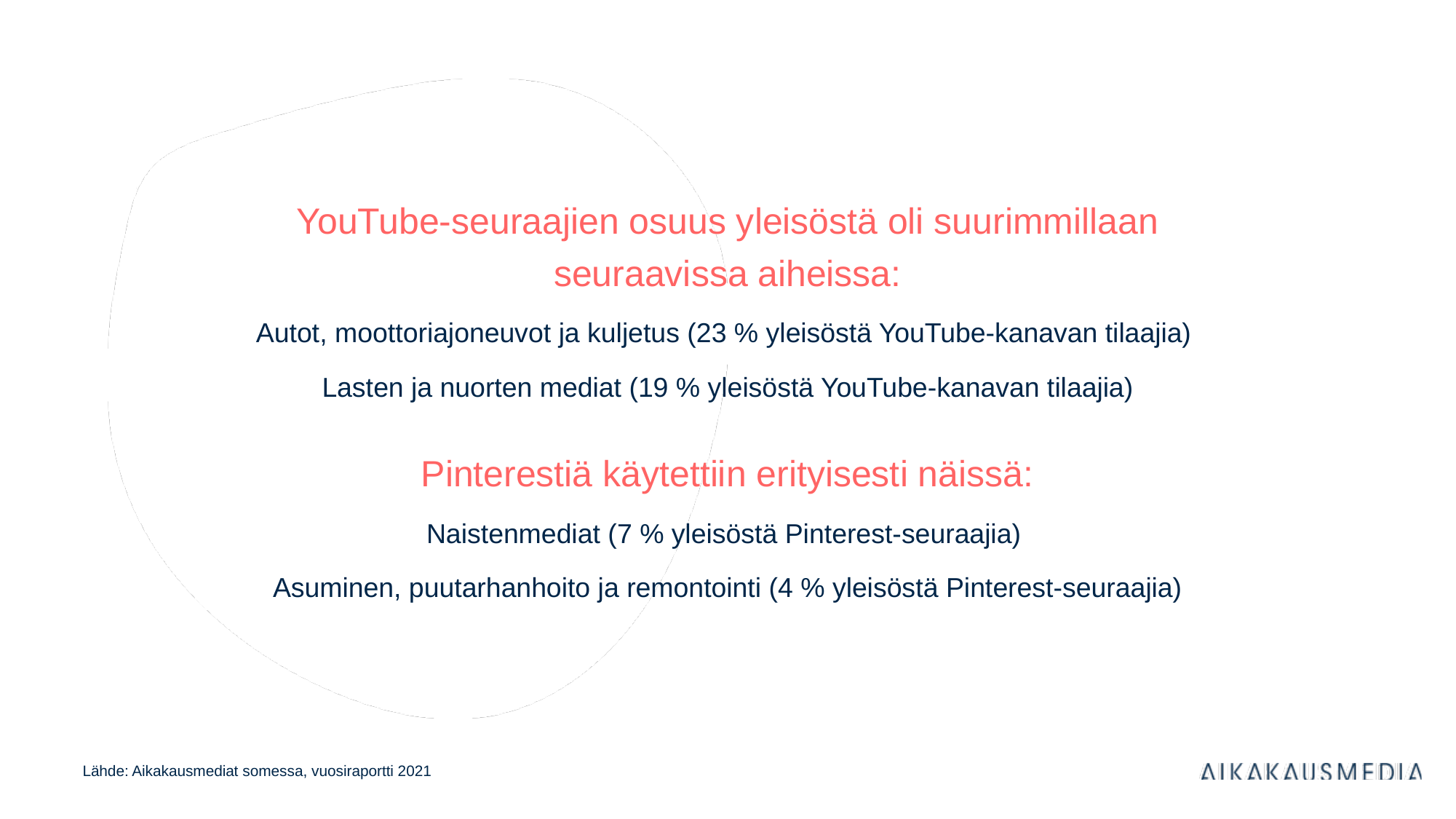

YouTube-seuraajien osuus yleisöstä oli suurimmillaan seuraavissa aiheissa:
Autot, moottoriajoneuvot ja kuljetus (23 % yleisöstä YouTube-kanavan tilaajia)
Lasten ja nuorten mediat (19 % yleisöstä YouTube-kanavan tilaajia)
Pinterestiä käytettiin erityisesti näissä:
Naistenmediat (7 % yleisöstä Pinterest-seuraajia)
Asuminen, puutarhanhoito ja remontointi (4 % yleisöstä Pinterest-seuraajia)